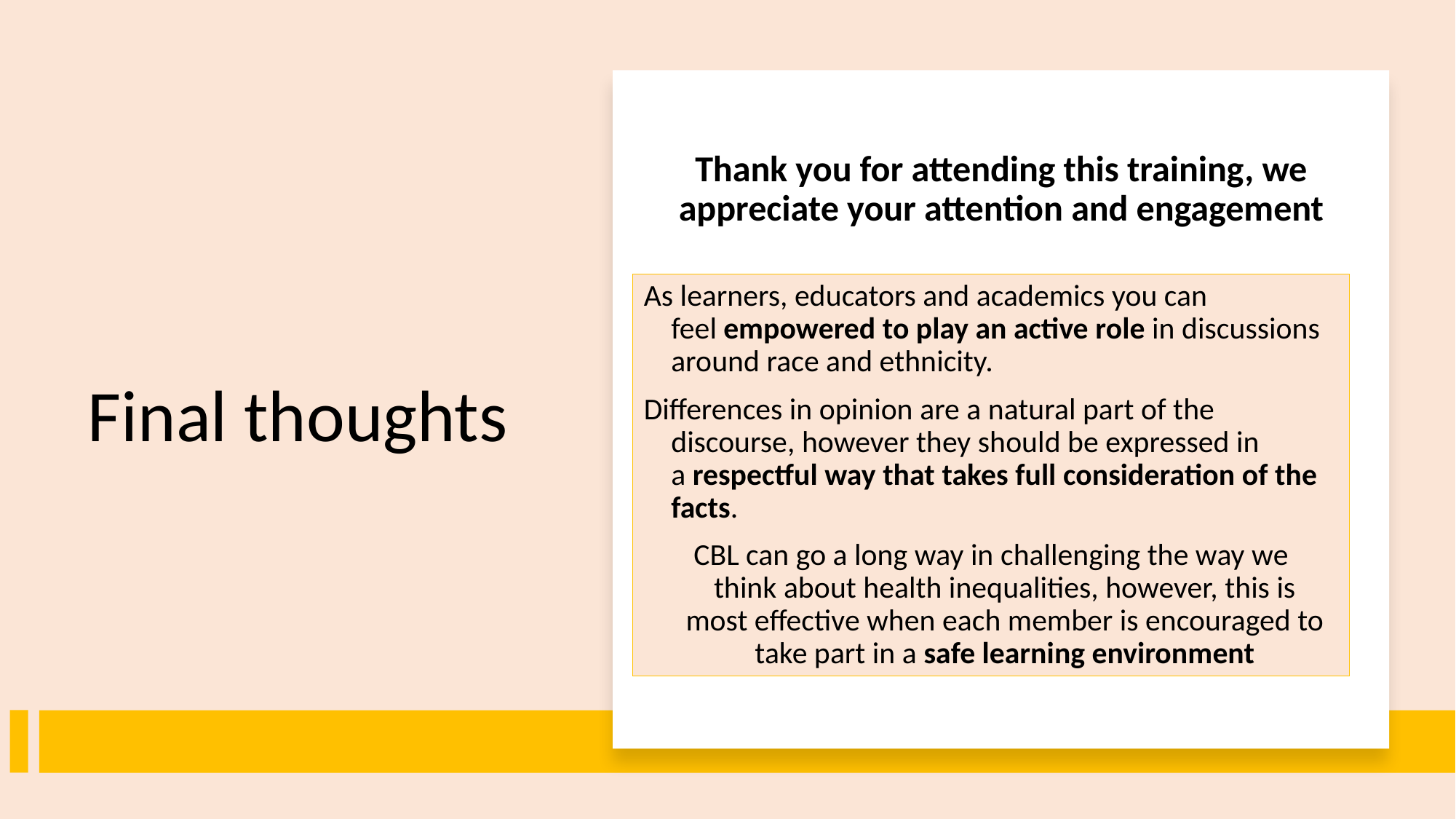

# Final thoughts
Thank you for attending this training, we appreciate your attention and engagement

As learners, educators and academics you can feel empowered to play an active role in discussions around race and ethnicity.
Differences in opinion are a natural part of the discourse, however they should be expressed in a respectful way that takes full consideration of the facts.
CBL can go a long way in challenging the way we think about health inequalities, however, this is most effective when each member is encouraged to take part in a safe learning environment